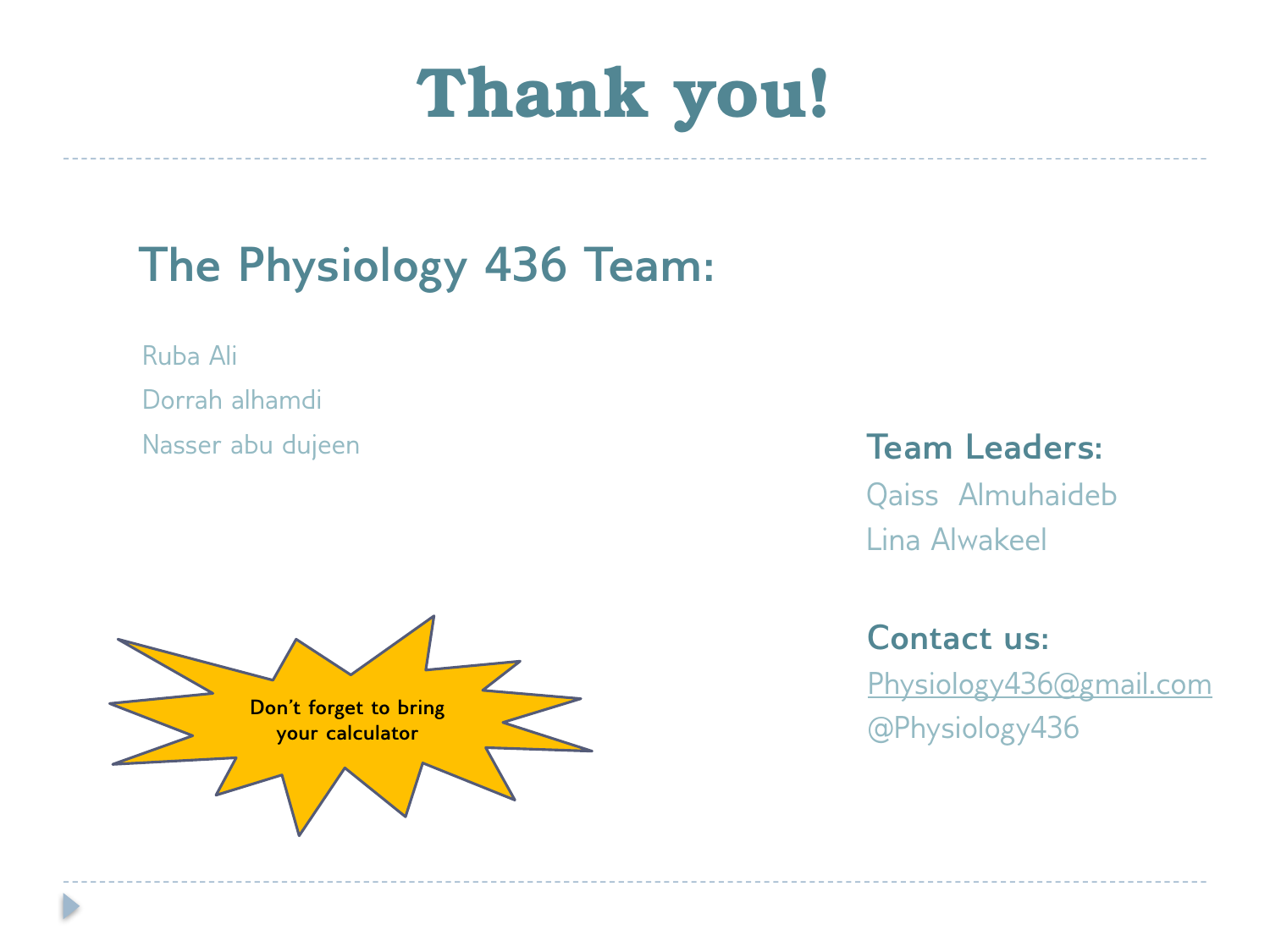

# Thank you!
The Physiology 436 Team:

Ruba Ali
Dorrah alhamdi
Nasser abu dujeen

Team Leaders:
Qaiss  Almuhaideb
Lina Alwakeel

Don’t forget to bring your calculator
Contact us:
Physiology436@gmail.com
@Physiology436